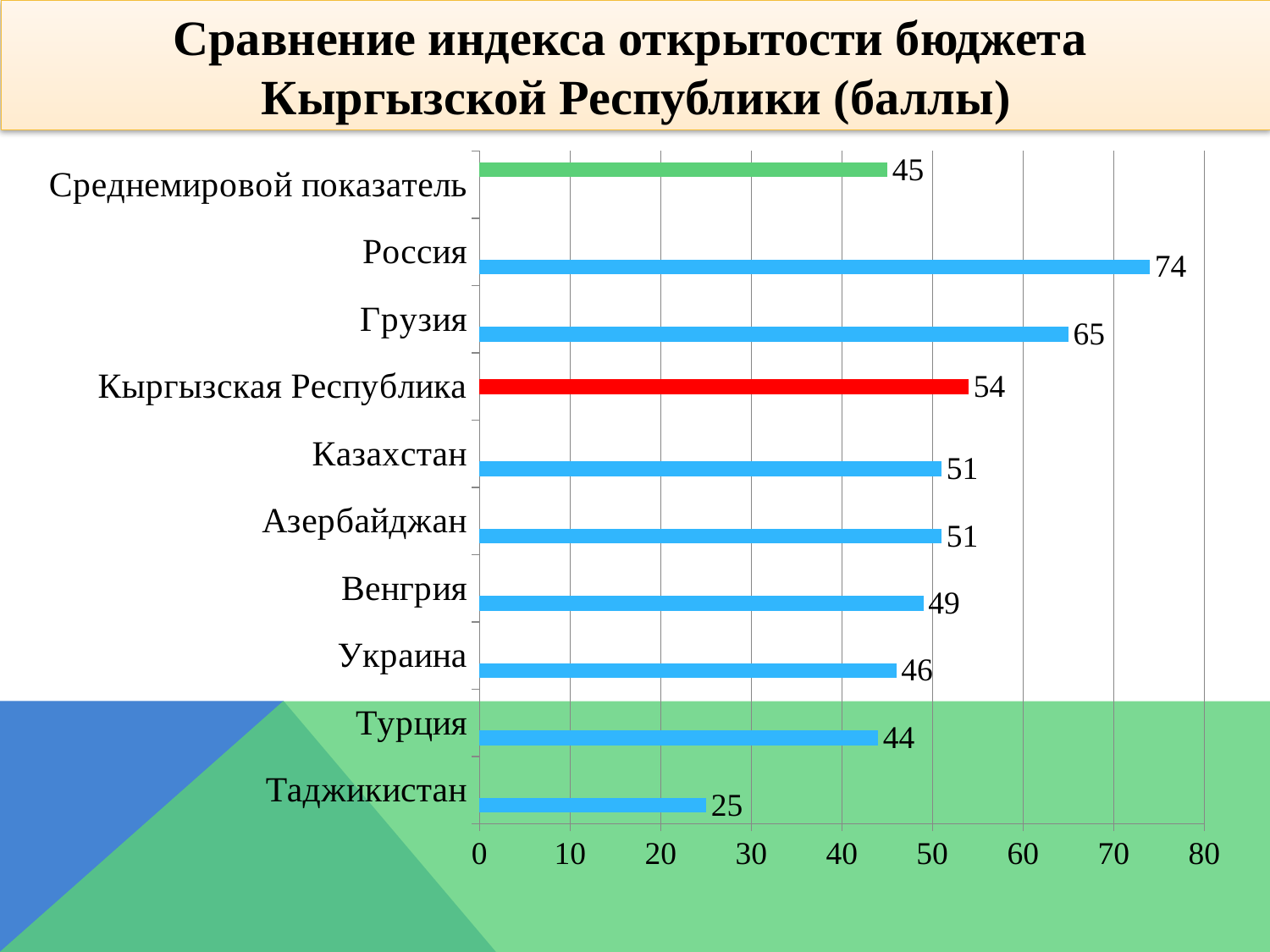

Сравнение индекса открытости бюджета
Кыргызской Республики (баллы)

### Chart

| Category | Ряд 1 | Ряд 2 | Ряд 3 |
|---|---|---|---|
| Таджикистан | 25.0 | None | None |
| Турция | 44.0 | None | None |
| Украина | 46.0 | None | None |
| Венгрия | 49.0 | None | None |
| Азербайджан | 51.0 | None | None |
| Казахстан | 51.0 | None | None |
| Кыргызская Республика | None | 54.0 | None |
| Грузия | 65.0 | None | None |
| Россия | 74.0 | None | None |
| Среднемировой показатель | None | None | 45.0 |